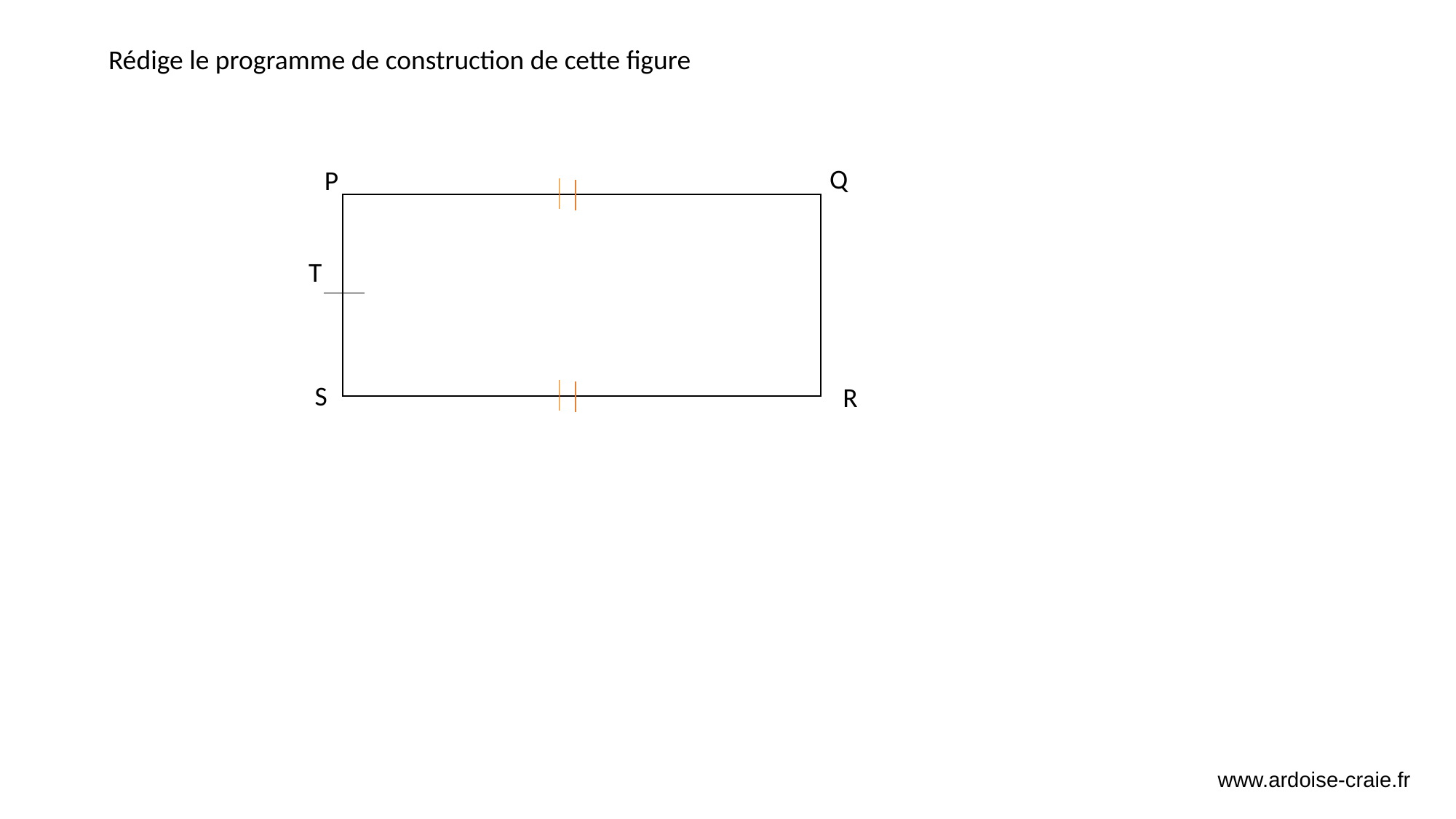

Rédige le programme de construction de cette figure
Q
P

T
S
R
www.ardoise-craie.fr